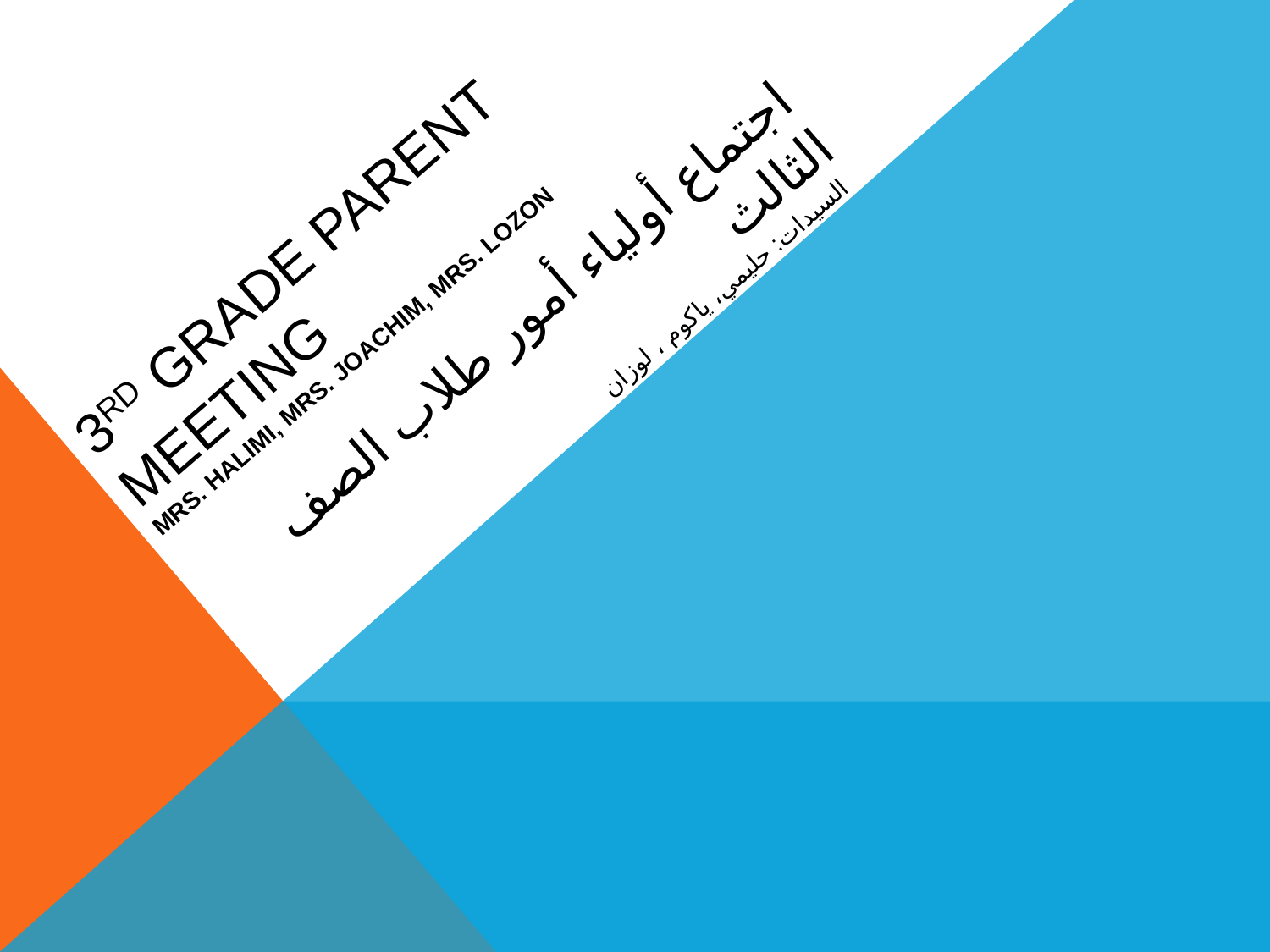

# 3RD GRADE PARENT MEETING
اجتماع أولياء أمور طلاب الصف الثالث
السيدات: حليمي، ياكوم ، لوزان
MRS. HALIMI, MRS. JOACHIM, MRS. LOZON